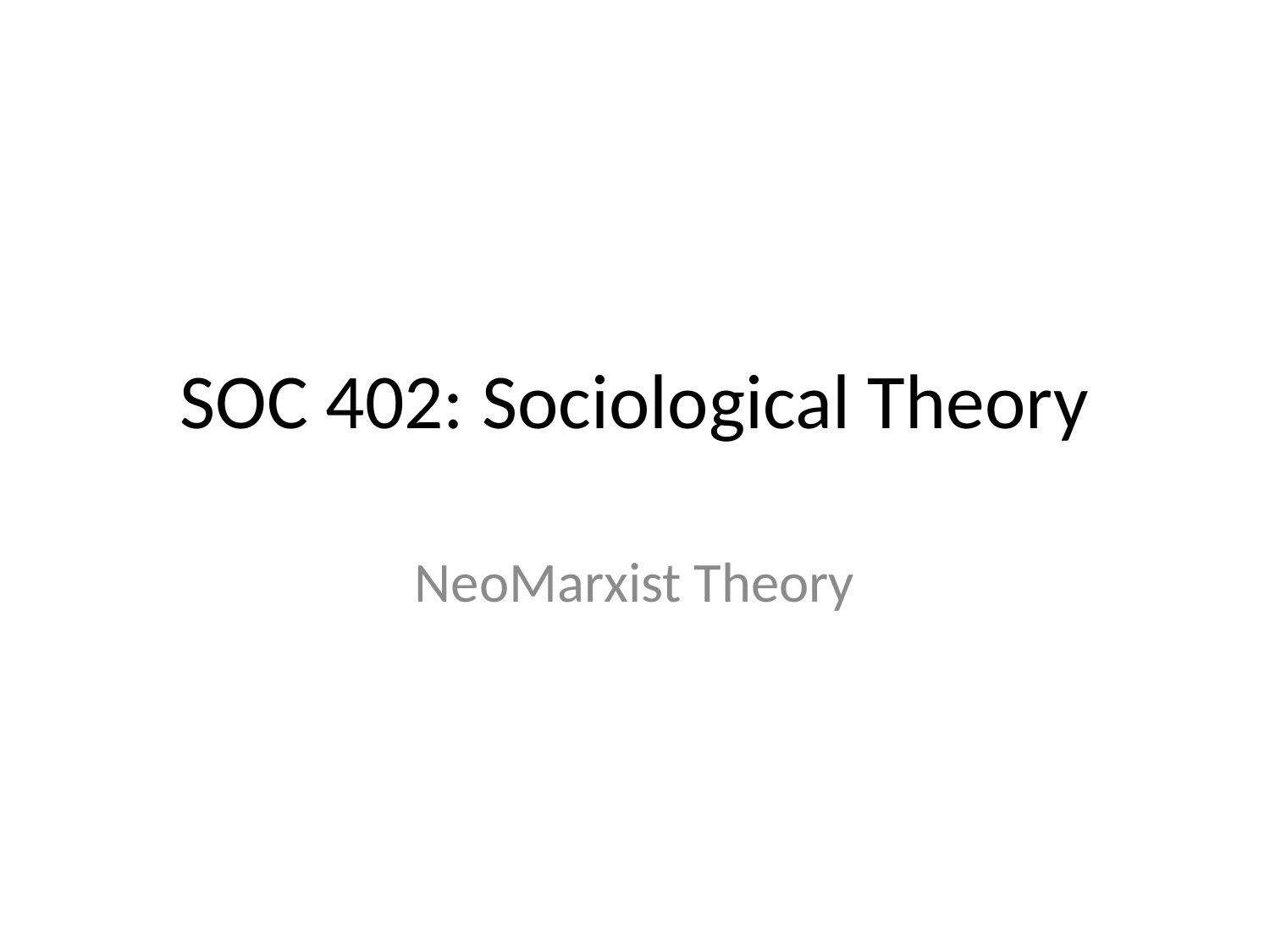

# SOC 402: Sociological Theory
NeoMarxist Theory